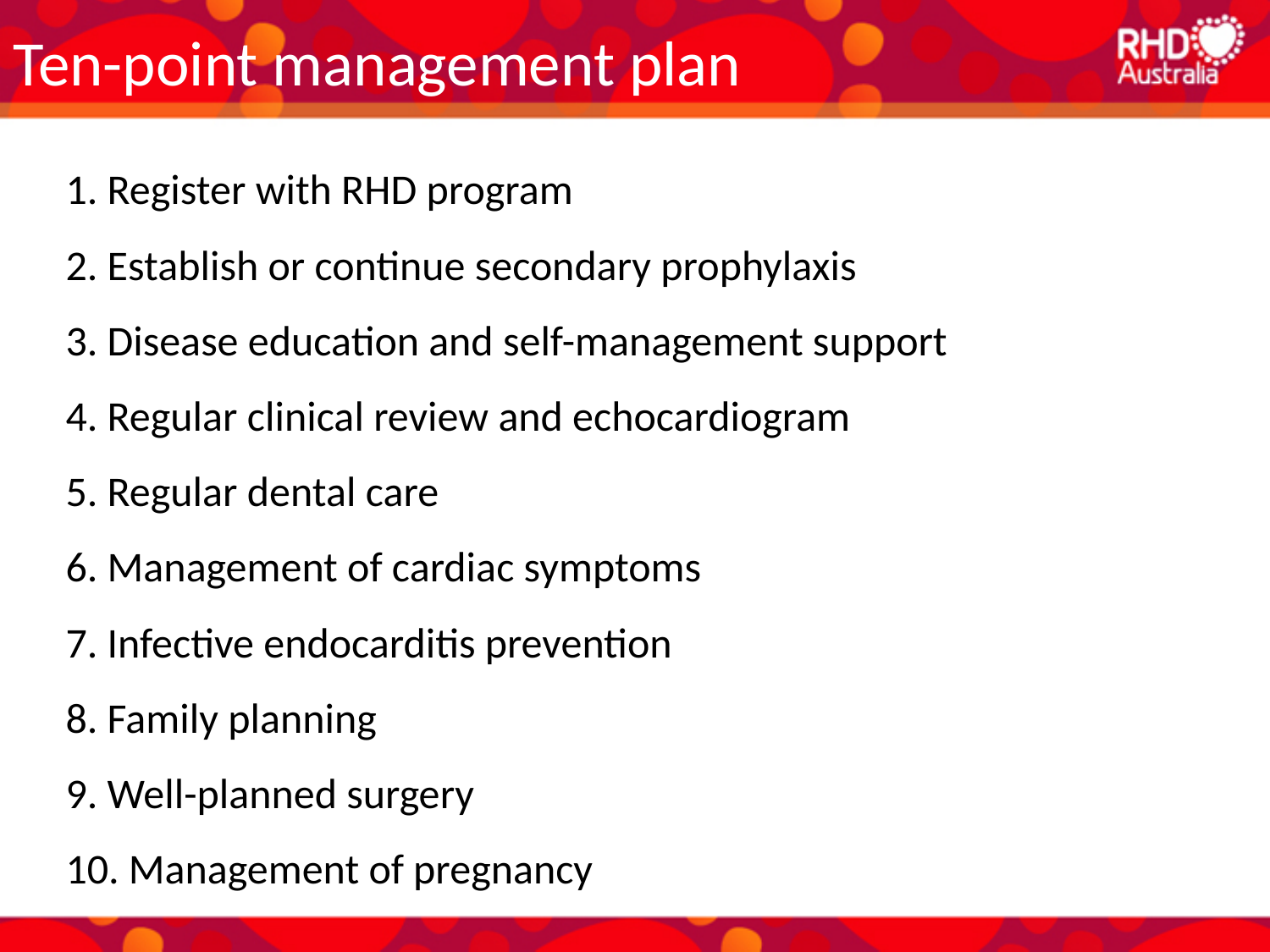

Ten-point management plan
1. Register with RHD program
2. Establish or continue secondary prophylaxis
3. Disease education and self-management support
4. Regular clinical review and echocardiogram
5. Regular dental care
6. Management of cardiac symptoms
7. Infective endocarditis prevention
8. Family planning
9. Well-planned surgery
10. Management of pregnancy